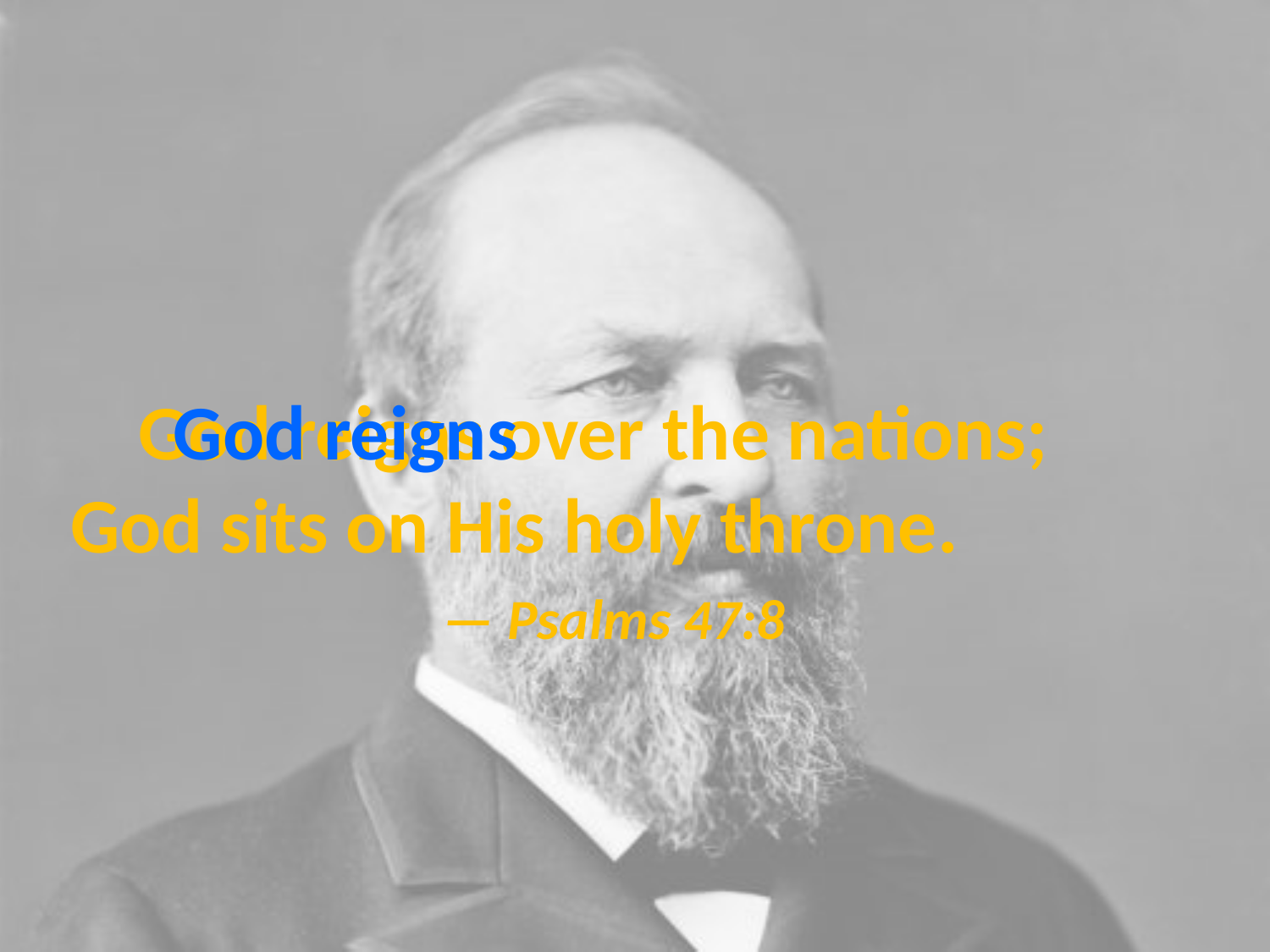

God reigns
# God reigns over the nations;     God sits on His holy throne.              — Psalms 47:8